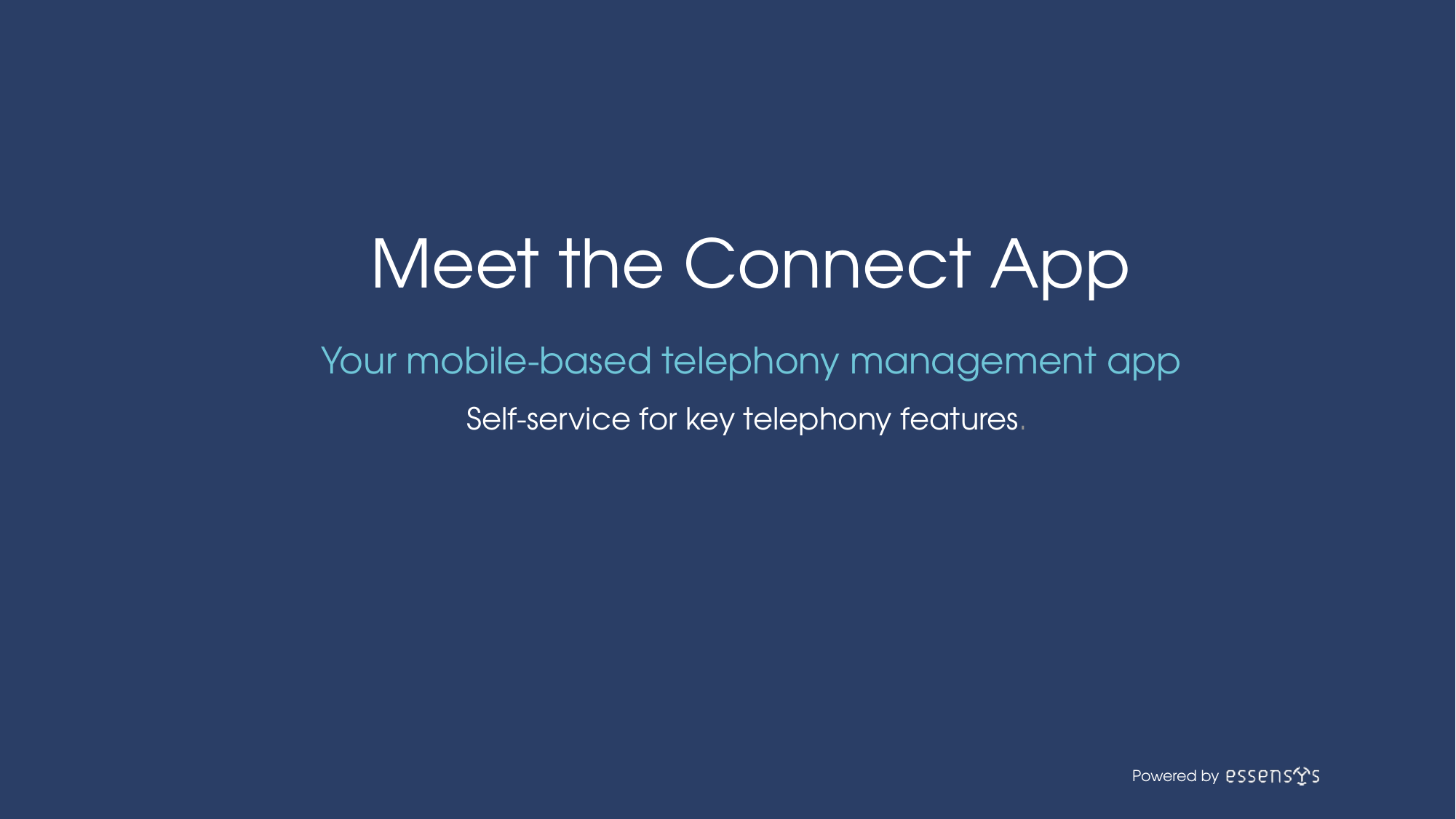

Meet the Connect App

Your mobile-based telephony management app
Self-service for key telephony features.